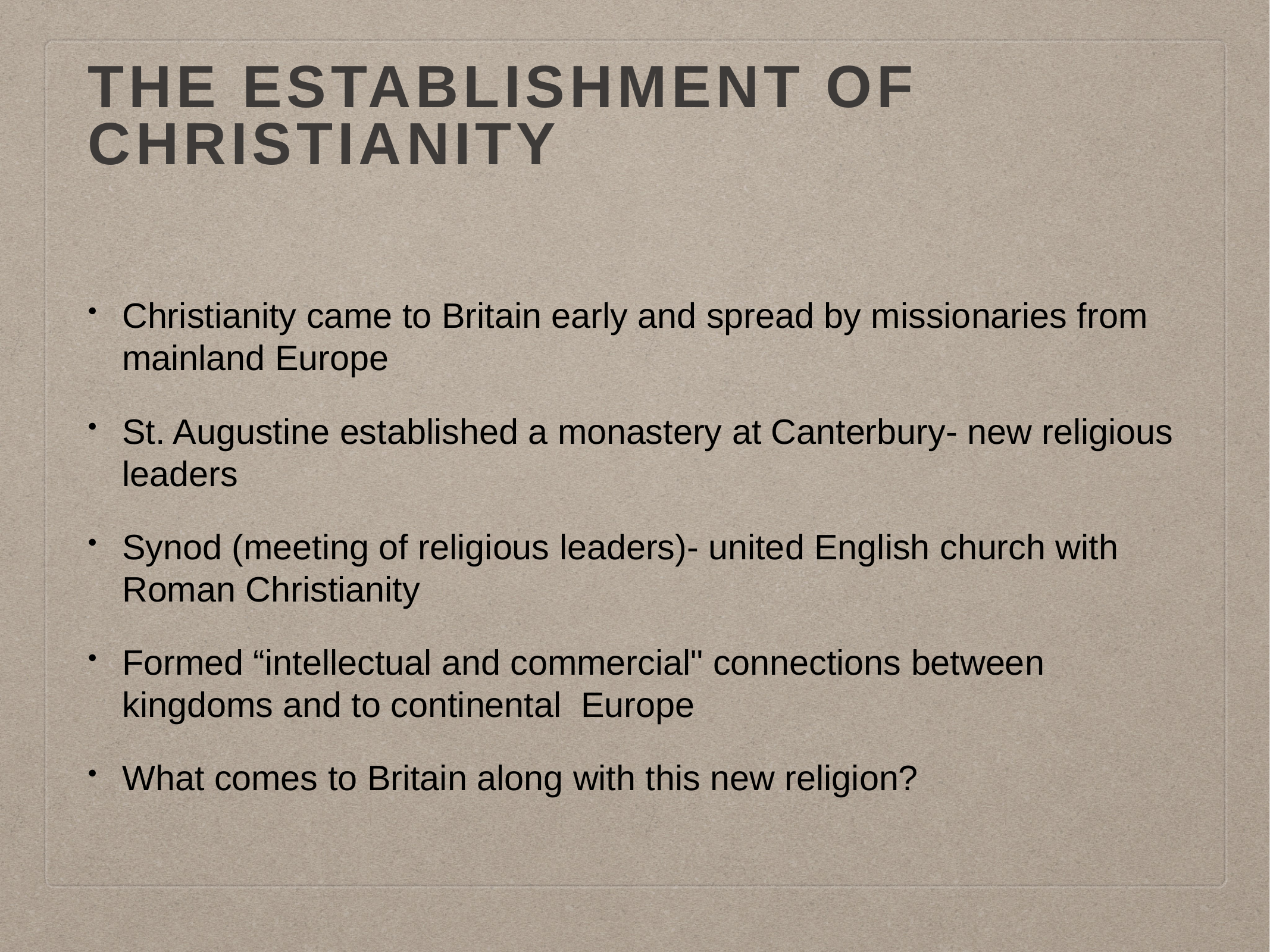

# the establishment of christianity
Christianity came to Britain early and spread by missionaries from mainland Europe
St. Augustine established a monastery at Canterbury- new religious leaders
Synod (meeting of religious leaders)- united English church with Roman Christianity
Formed “intellectual and commercial" connections between kingdoms and to continental  Europe
What comes to Britain along with this new religion?